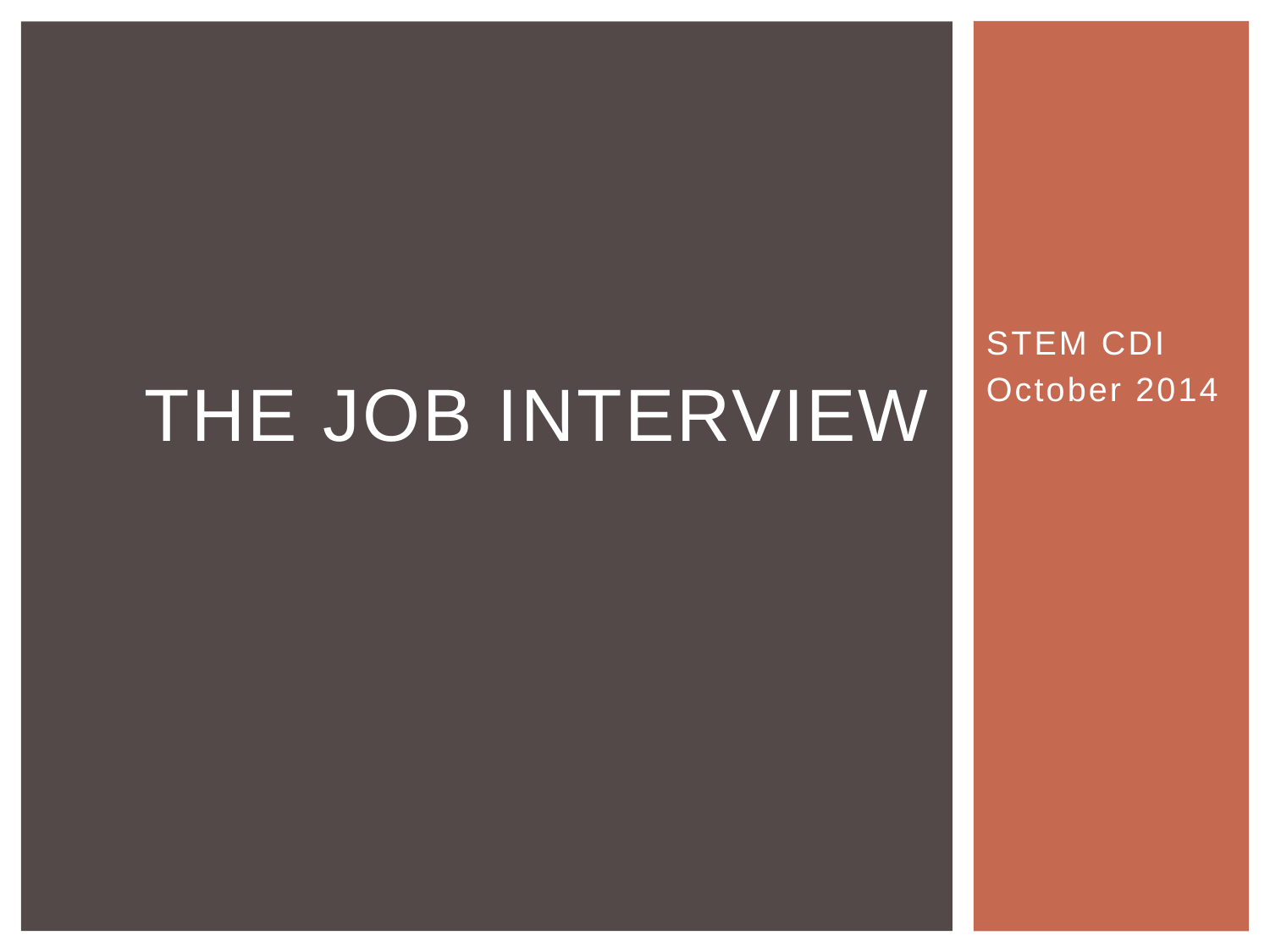

# The Job Interview
STEM CDI
October 2014